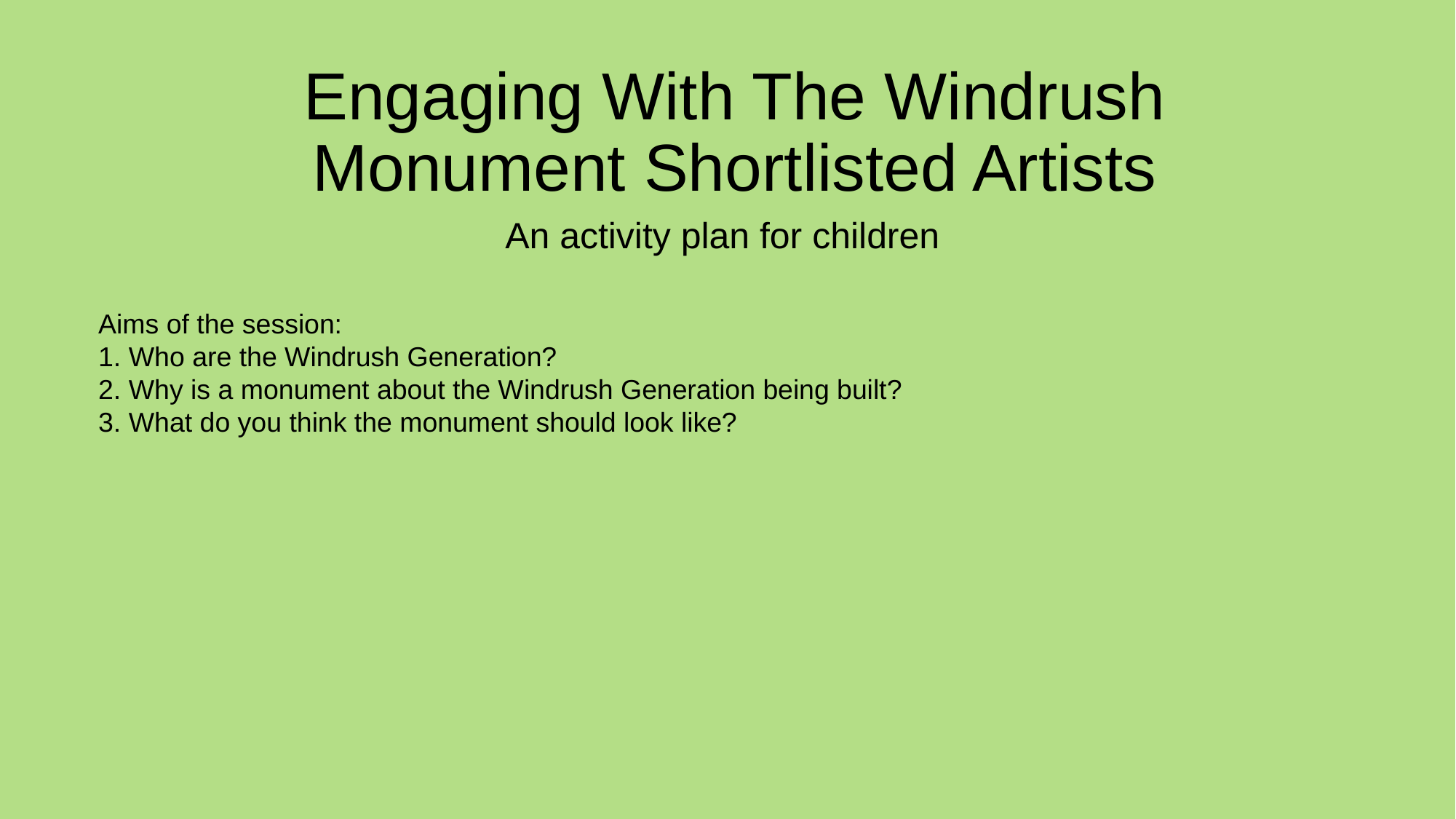

# Engaging With The Windrush Monument Shortlisted Artists
An activity plan for children
Aims of the session:
1. Who are the Windrush Generation?
2. Why is a monument about the Windrush Generation being built?
3. What do you think the monument should look like?